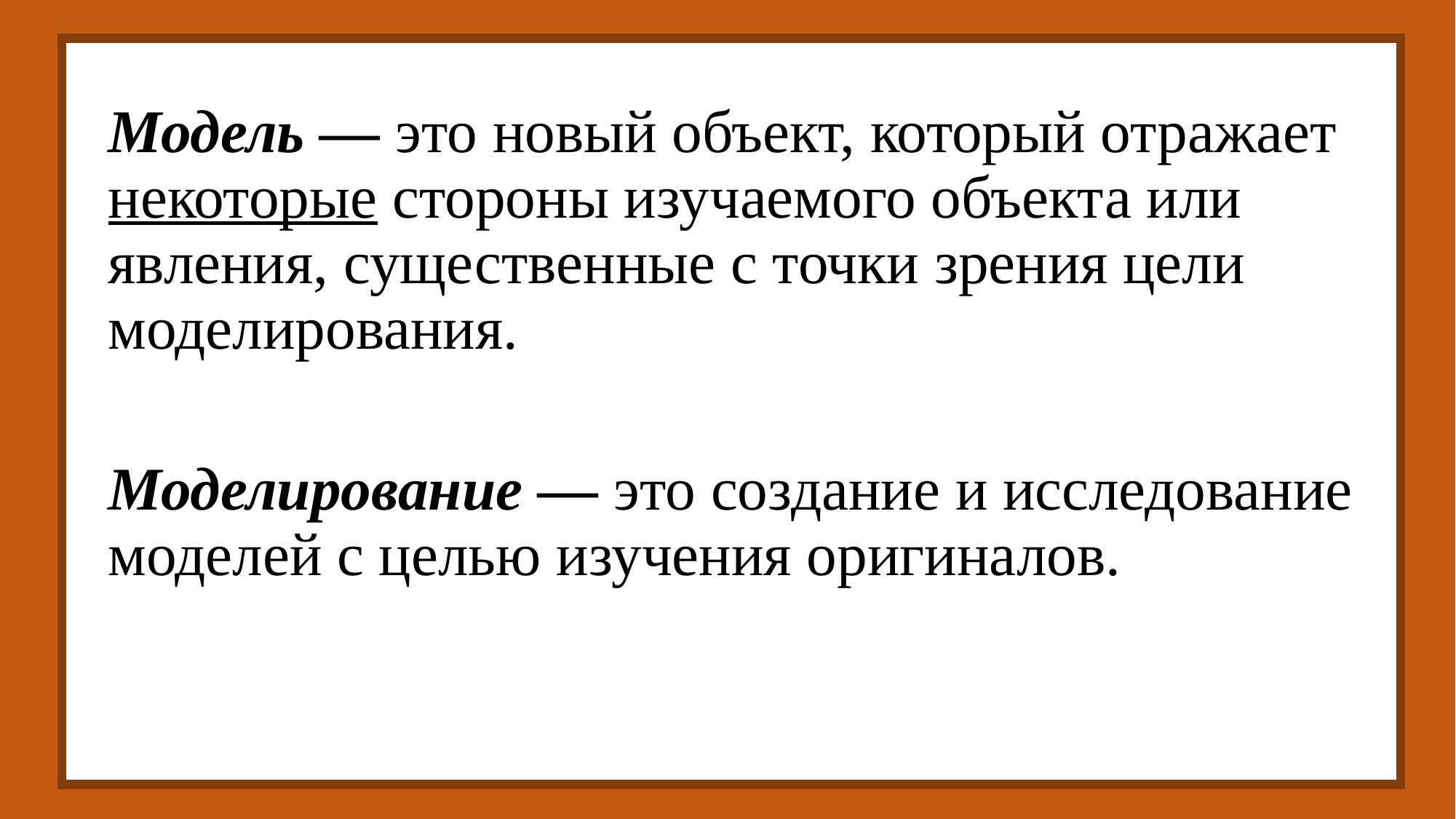

Модель — это новый объект, который отражает некоторые стороны изучаемого объекта или явления, существенные с точки зрения цели моделирования.

Моделирование — это создание и исследование моделей с целью изучения оригиналов.